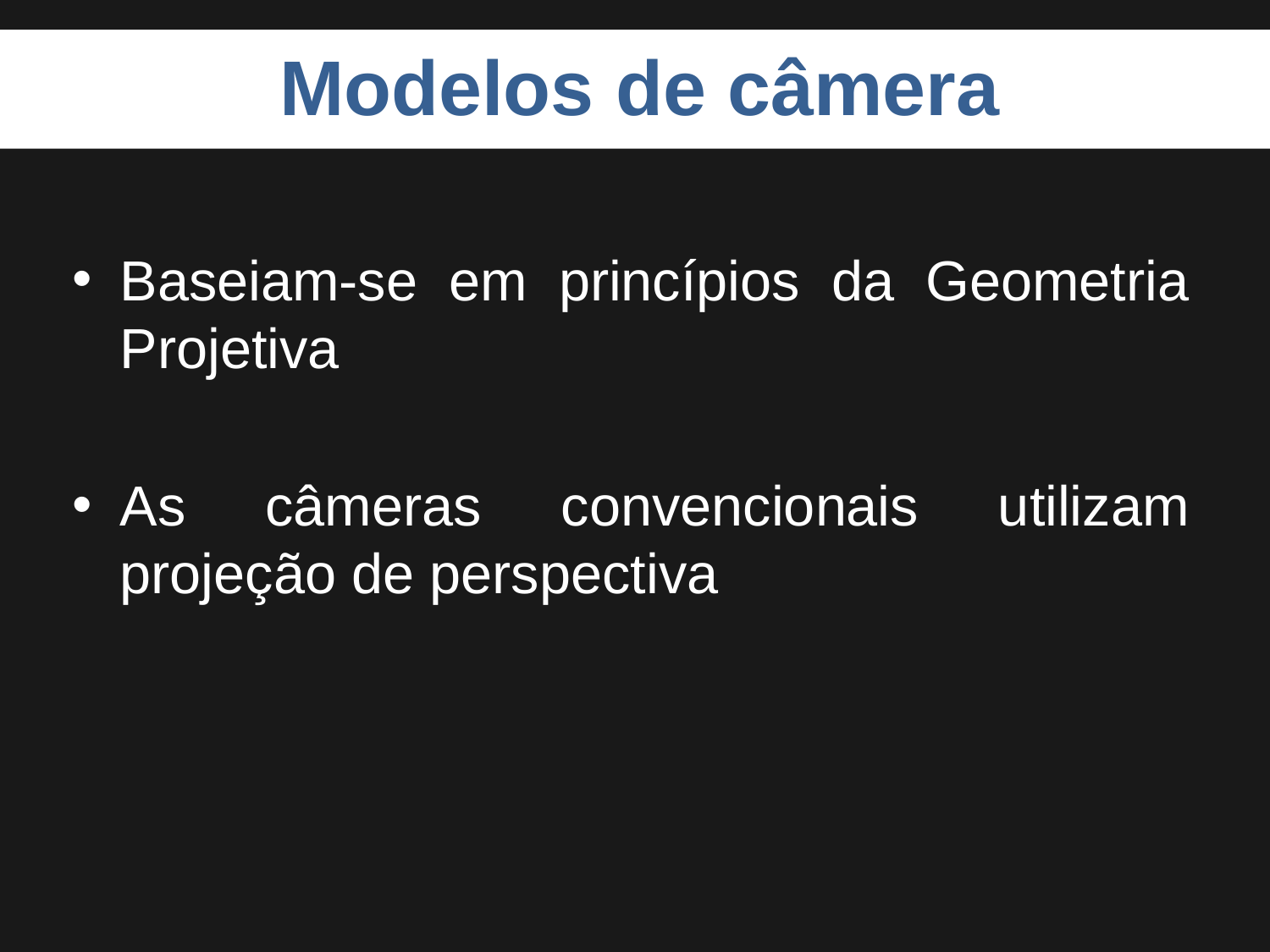

# Modelos de câmera
Baseiam-se em princípios da Geometria Projetiva

As câmeras convencionais utilizam projeção de perspectiva